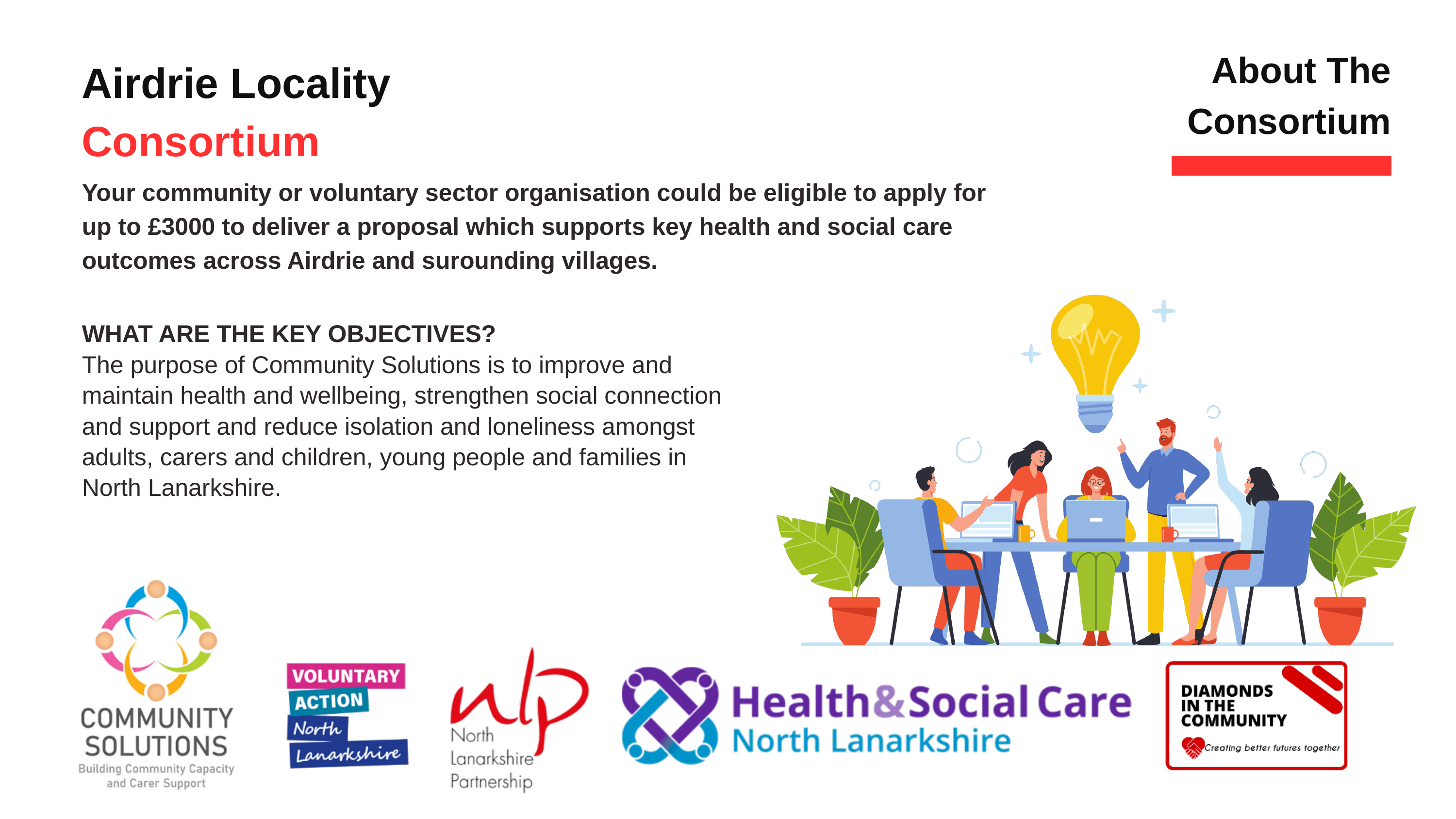

About The Consortium
Airdrie Locality
Consortium

Your community or voluntary sector organisation could be eligible to apply for up to £3000 to deliver a proposal which supports key health and social care outcomes across Airdrie and surounding villages.

WHAT ARE THE KEY OBJECTIVES?
The purpose of Community Solutions is to improve and maintain health and wellbeing, strengthen social connection and support and reduce isolation and loneliness amongst adults, carers and children, young people and families in North Lanarkshire.